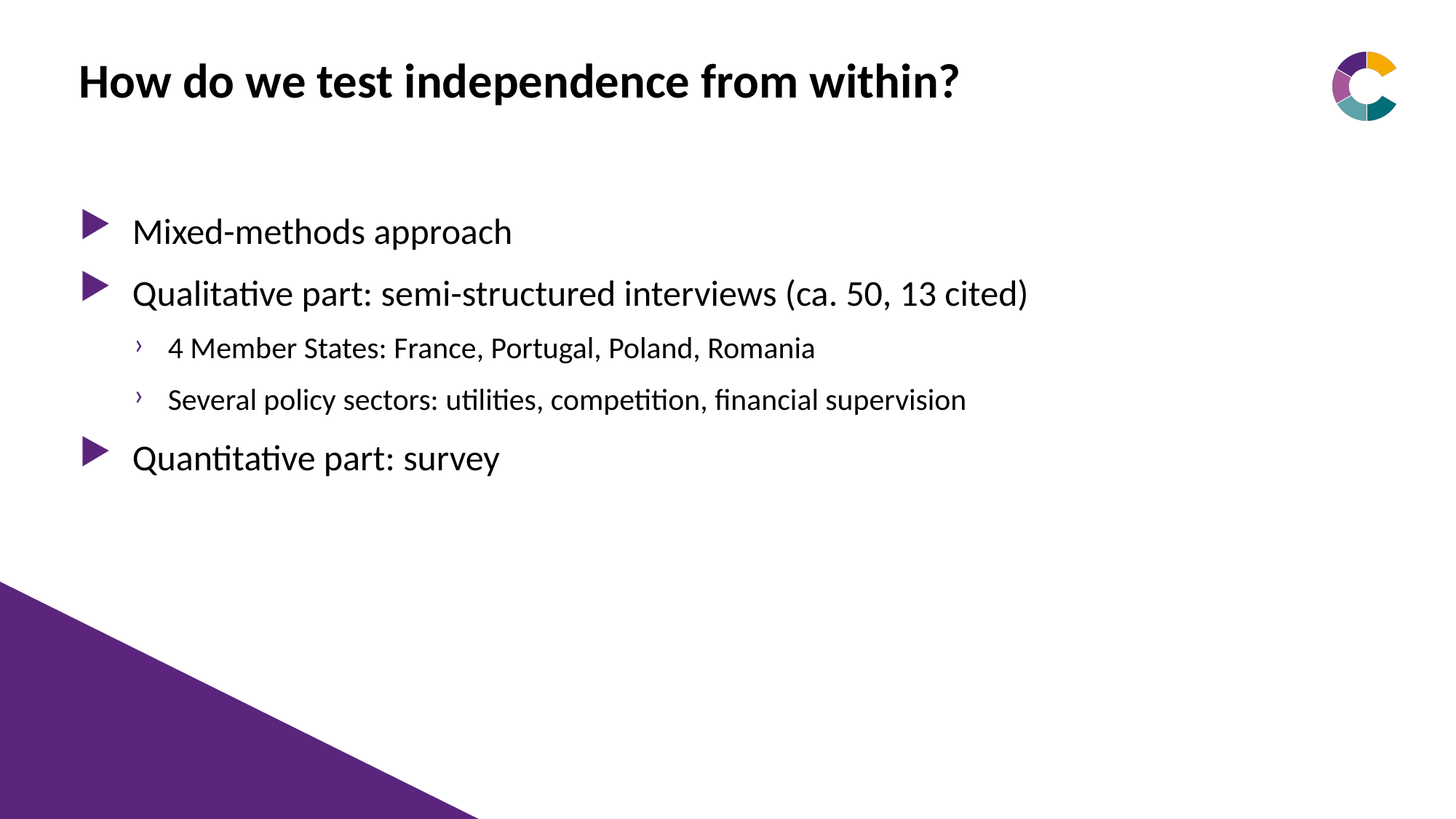

# How do we test independence from within?
Mixed-methods approach
Qualitative part: semi-structured interviews (ca. 50, 13 cited)
4 Member States: France, Portugal, Poland, Romania
Several policy sectors: utilities, competition, financial supervision
Quantitative part: survey